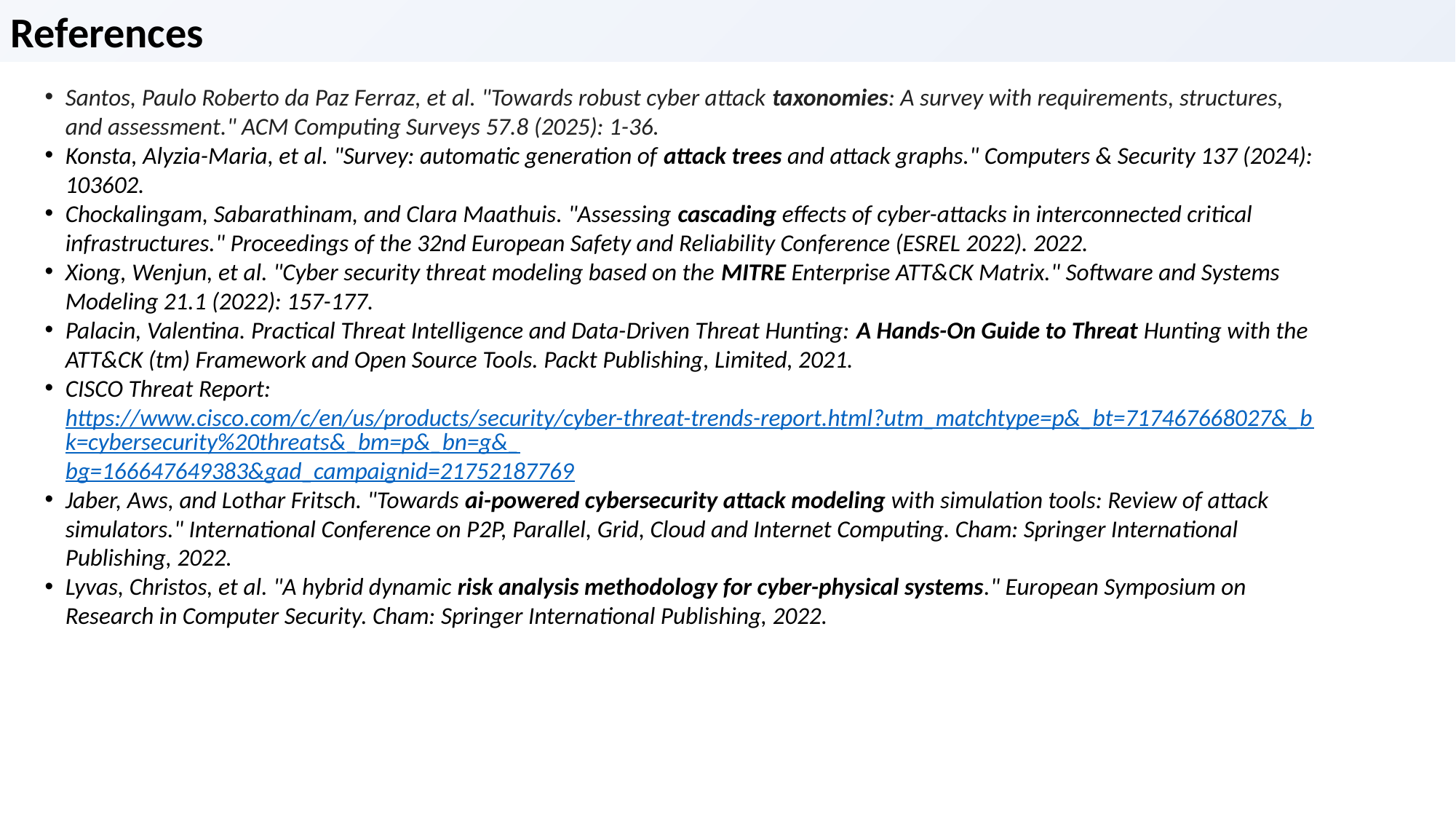

References
Santos, Paulo Roberto da Paz Ferraz, et al. "Towards robust cyber attack taxonomies: A survey with requirements, structures, and assessment." ACM Computing Surveys 57.8 (2025): 1-36.
Konsta, Alyzia-Maria, et al. "Survey: automatic generation of attack trees and attack graphs." Computers & Security 137 (2024): 103602.
Chockalingam, Sabarathinam, and Clara Maathuis. "Assessing cascading effects of cyber-attacks in interconnected critical infrastructures." Proceedings of the 32nd European Safety and Reliability Conference (ESREL 2022). 2022.
Xiong, Wenjun, et al. "Cyber security threat modeling based on the MITRE Enterprise ATT&CK Matrix." Software and Systems Modeling 21.1 (2022): 157-177.
Palacin, Valentina. Practical Threat Intelligence and Data-Driven Threat Hunting: A Hands-On Guide to Threat Hunting with the ATT&CK (tm) Framework and Open Source Tools. Packt Publishing, Limited, 2021.
CISCO Threat Report: https://www.cisco.com/c/en/us/products/security/cyber-threat-trends-report.html?utm_matchtype=p&_bt=717467668027&_bk=cybersecurity%20threats&_bm=p&_bn=g&_bg=166647649383&gad_campaignid=21752187769
Jaber, Aws, and Lothar Fritsch. "Towards ai-powered cybersecurity attack modeling with simulation tools: Review of attack simulators." International Conference on P2P, Parallel, Grid, Cloud and Internet Computing. Cham: Springer International Publishing, 2022.
Lyvas, Christos, et al. "A hybrid dynamic risk analysis methodology for cyber-physical systems." European Symposium on Research in Computer Security. Cham: Springer International Publishing, 2022.